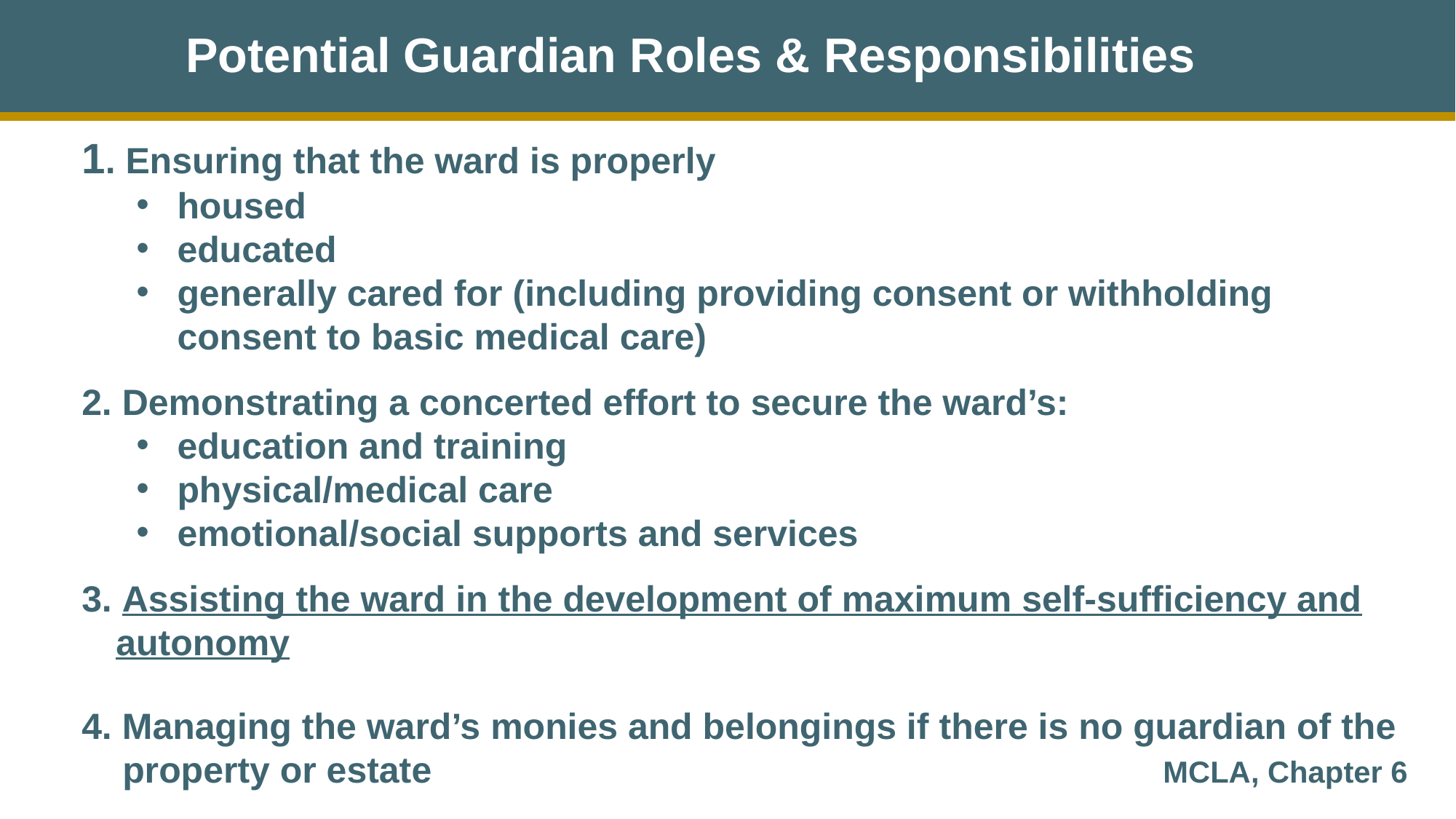

Potential Guardian Roles & Responsibilities
1. Ensuring that the ward is properly
housed
educated
generally cared for (including providing consent or withholding consent to basic medical care)

2. Demonstrating a concerted effort to secure the ward’s:
education and training
physical/medical care
emotional/social supports and services

3. Assisting the ward in the development of maximum self-sufficiency and autonomy

4. Managing the ward’s monies and belongings if there is no guardian of the property or estate 	                                                                      MCLA, Chapter 6